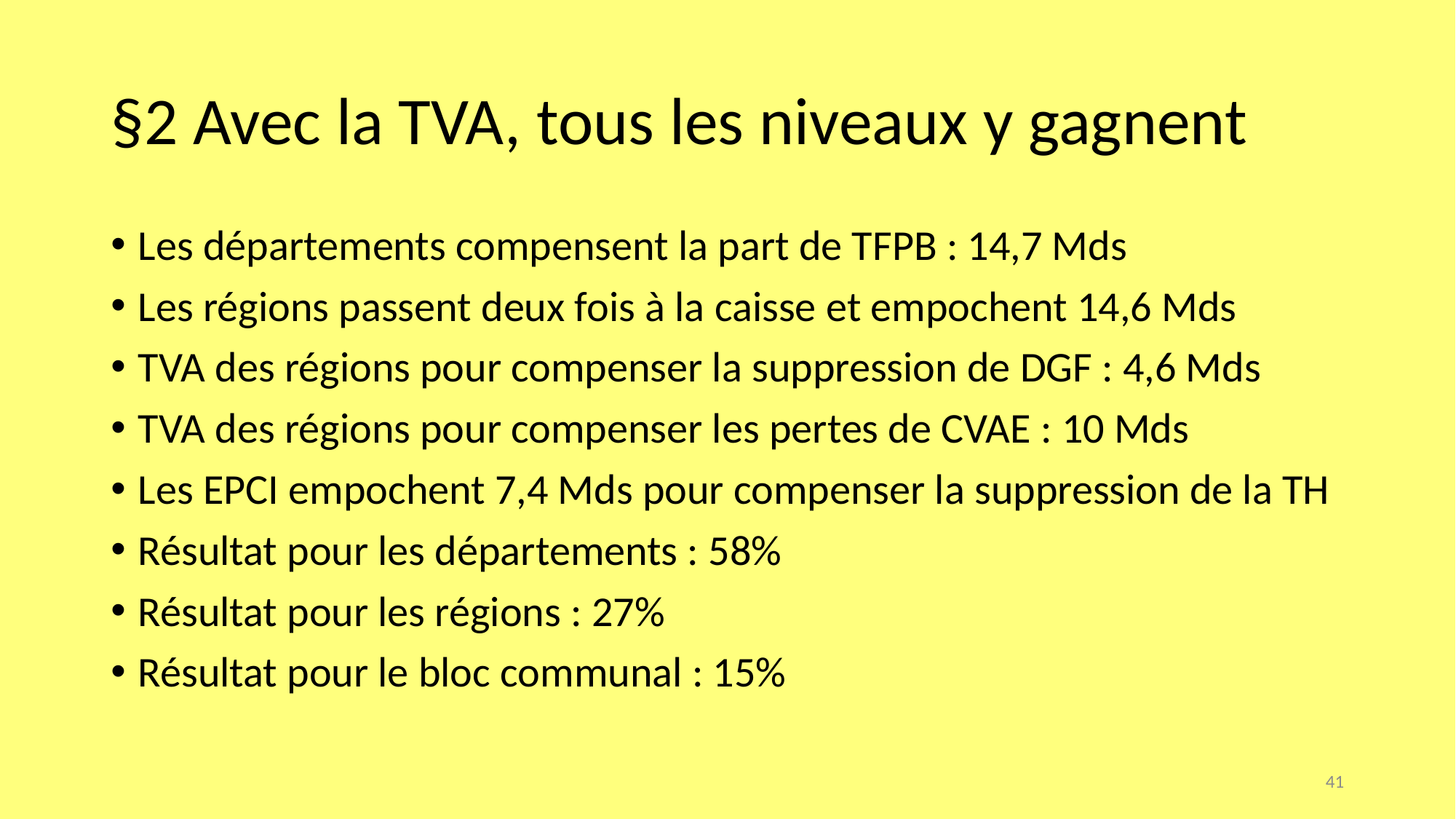

# §2 Avec la TVA, tous les niveaux y gagnent
Les départements compensent la part de TFPB : 14,7 Mds
Les régions passent deux fois à la caisse et empochent 14,6 Mds
TVA des régions pour compenser la suppression de DGF : 4,6 Mds
TVA des régions pour compenser les pertes de CVAE : 10 Mds
Les EPCI empochent 7,4 Mds pour compenser la suppression de la TH
Résultat pour les départements : 58%
Résultat pour les régions : 27%
Résultat pour le bloc communal : 15%

41